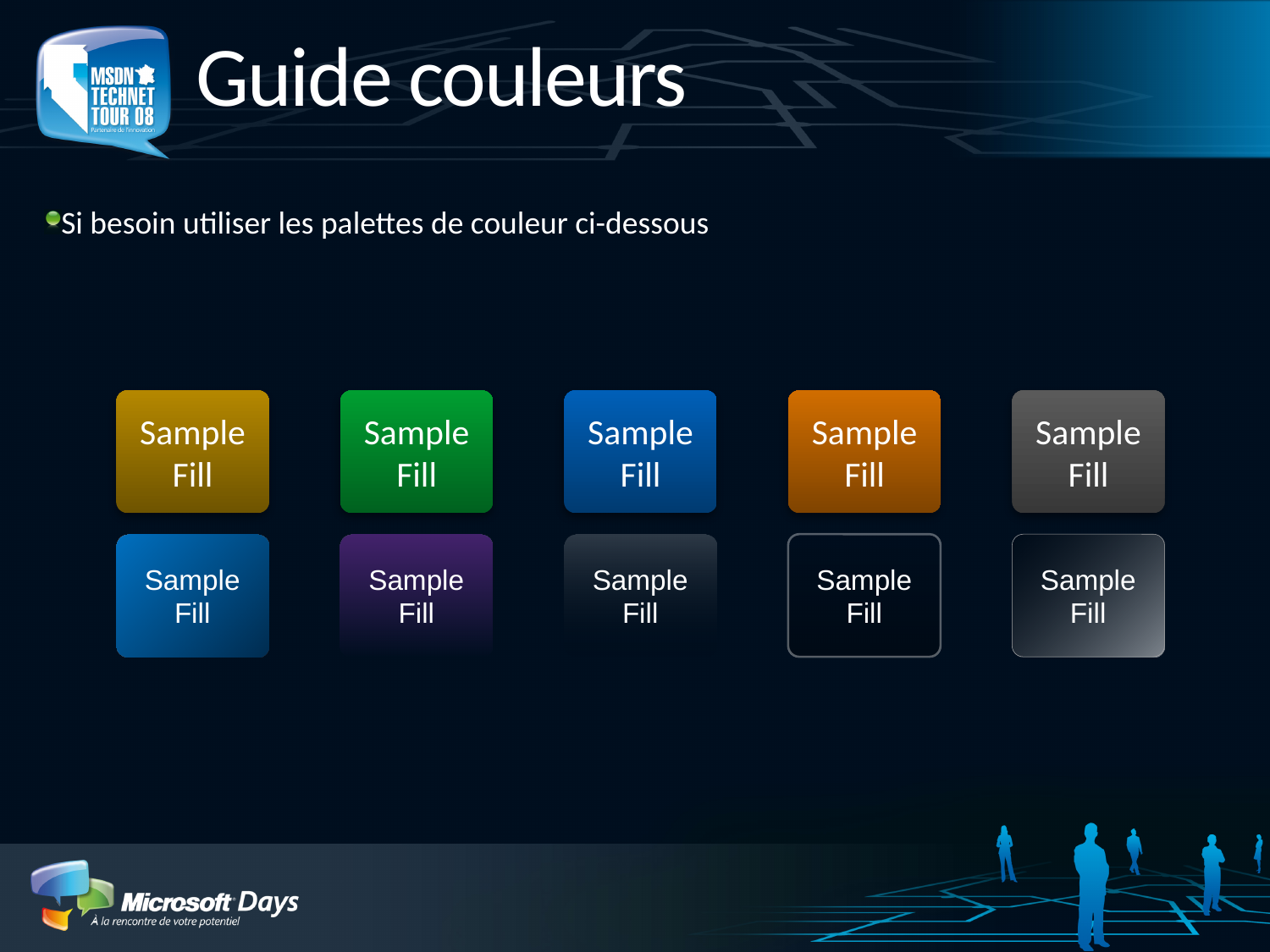

# Guide couleurs
Si besoin utiliser les palettes de couleur ci-dessous
Sample Fill
Sample Fill
Sample Fill
Sample Fill
Sample Fill
Sample Fill
Sample Fill
Sample Fill
Sample Fill
Sample Fill